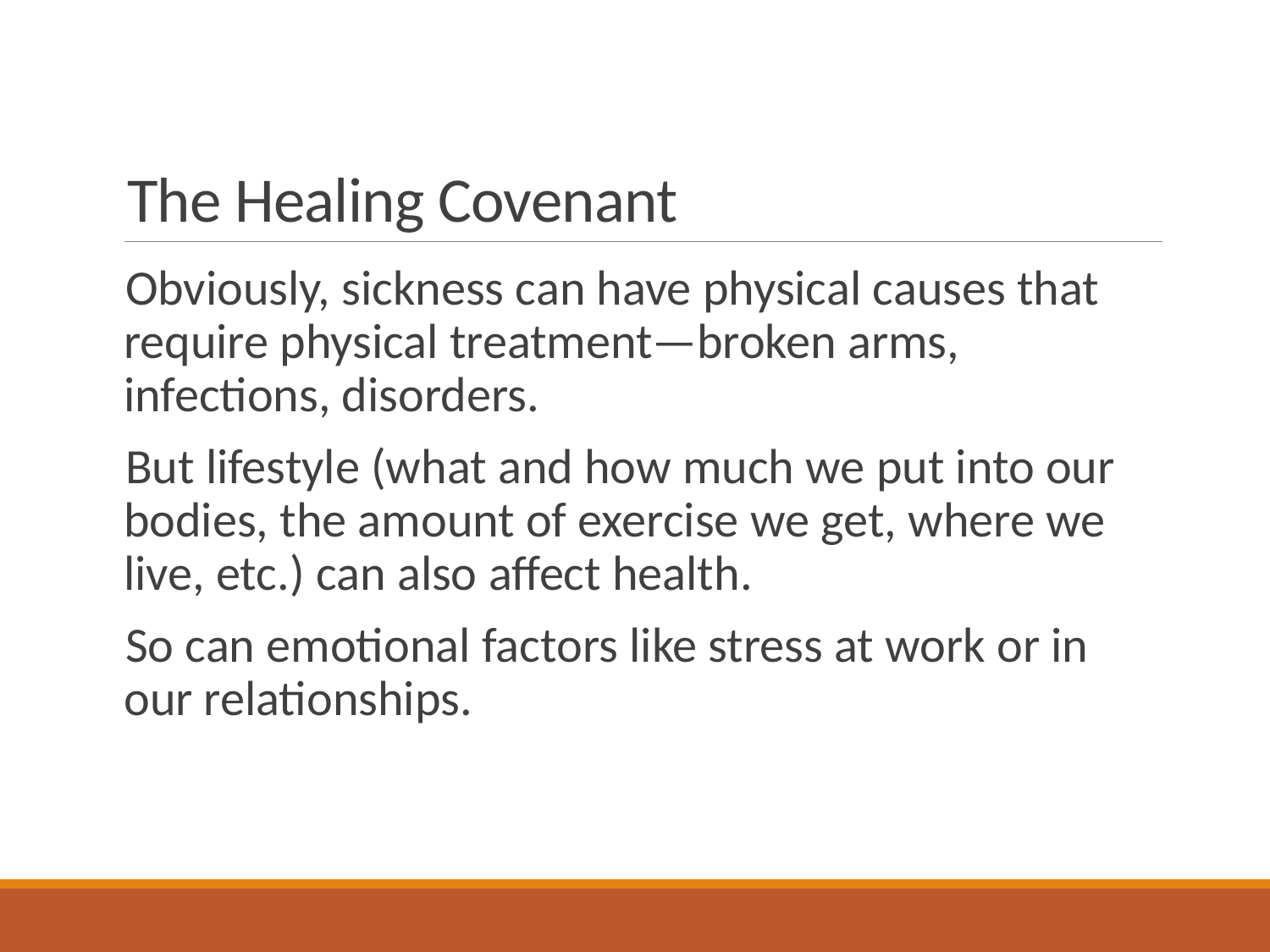

# The Healing Covenant
Obviously, sickness can have physical causes that require physical treatment—broken arms, infections, disorders.
But lifestyle (what and how much we put into our bodies, the amount of exercise we get, where we live, etc.) can also affect health.
So can emotional factors like stress at work or in our relationships.